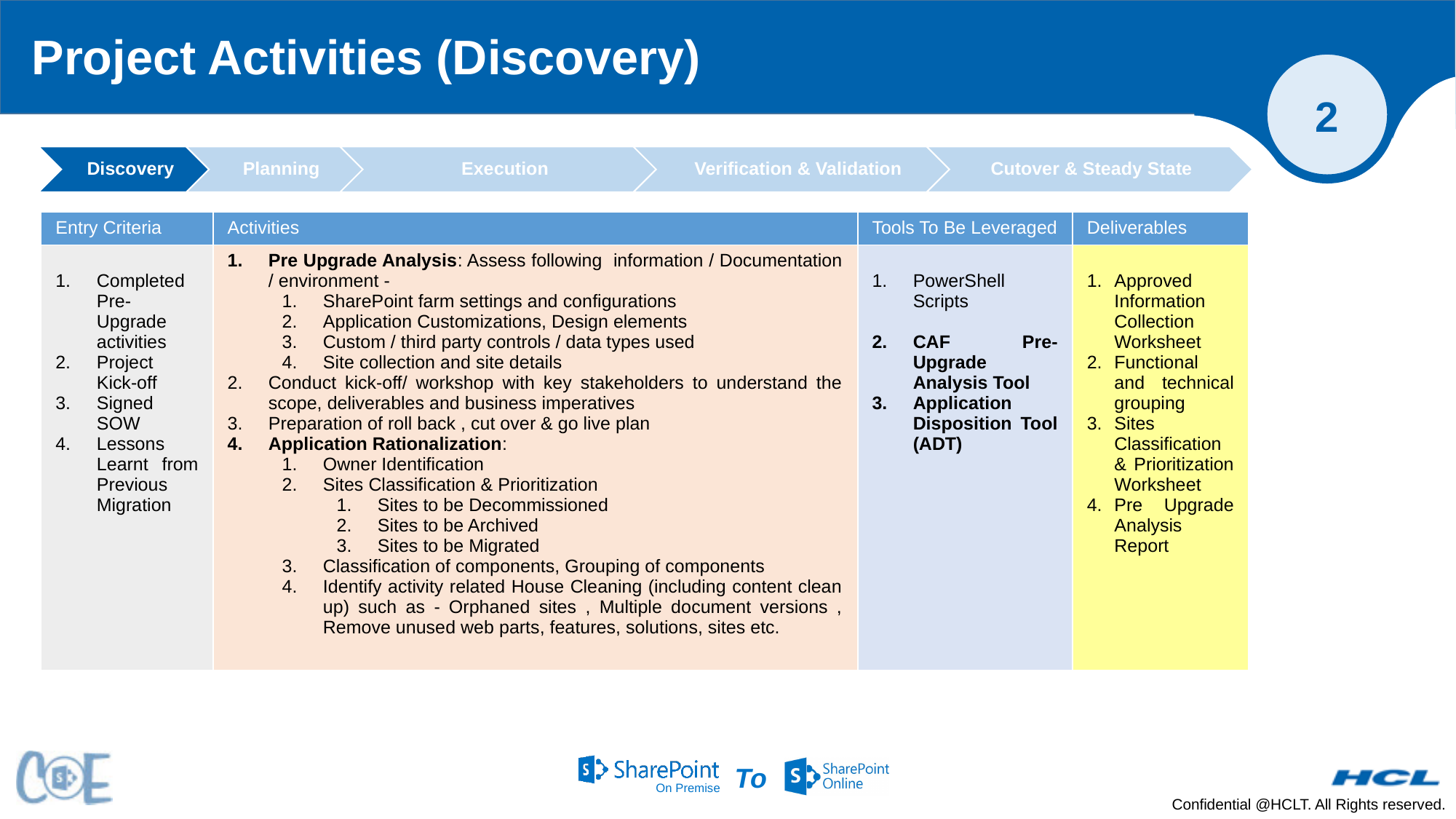

Project Activities (Discovery)
Discovery
Planning
Execution
Verification & Validation
Cutover & Steady State
| Entry Criteria | Activities | Tools To Be Leveraged | Deliverables |
| --- | --- | --- | --- |
| Completed Pre-Upgrade activities Project Kick-off Signed SOW Lessons Learnt from Previous Migration | Pre Upgrade Analysis: Assess following information / Documentation / environment - SharePoint farm settings and configurations Application Customizations, Design elements Custom / third party controls / data types used Site collection and site details Conduct kick-off/ workshop with key stakeholders to understand the scope, deliverables and business imperatives Preparation of roll back , cut over & go live plan Application Rationalization: Owner Identification Sites Classification & Prioritization Sites to be Decommissioned Sites to be Archived Sites to be Migrated Classification of components, Grouping of components Identify activity related House Cleaning (including content clean up) such as - Orphaned sites , Multiple document versions , Remove unused web parts, features, solutions, sites etc. | PowerShell Scripts CAF Pre-Upgrade Analysis Tool Application Disposition Tool (ADT) | Approved Information Collection Worksheet Functional and technical grouping Sites Classification & Prioritization Worksheet Pre Upgrade Analysis Report |